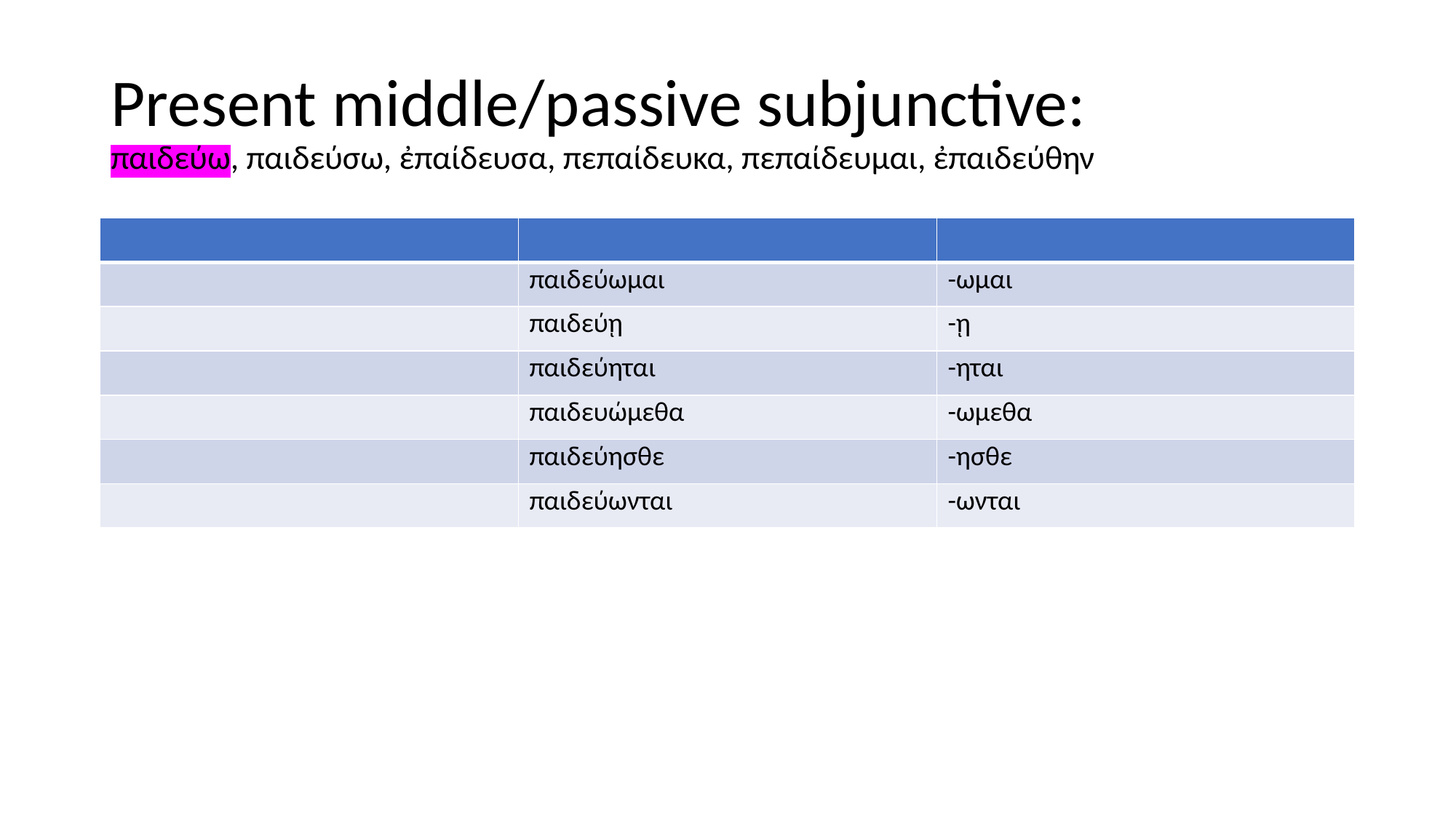

# Present middle/passive subjunctive: παιδεύω, παιδεύσω, ἐπαίδευσα, πεπαίδευκα, πεπαίδευμαι, ἐπαιδεύθην
|  |  |  |
| --- | --- | --- |
|  | παιδεύωμαι | -ωμαι |
|  | παιδεύῃ | -ῃ |
|  | παιδεύηται | -ηται |
|  | παιδευώμεθα | -ωμεθα |
|  | παιδεύησθε | -ησθε |
|  | παιδεύωνται | -ωνται |